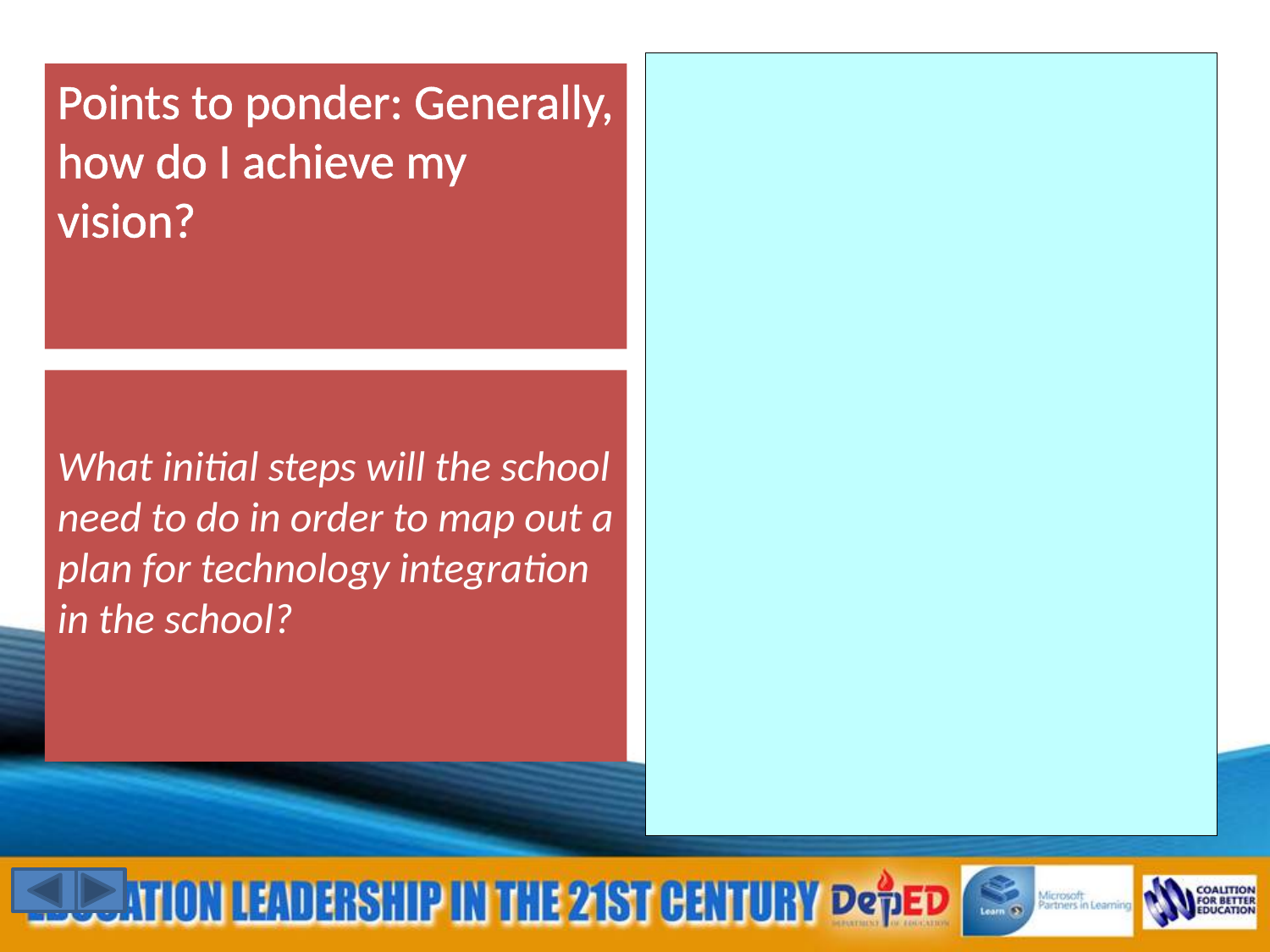

Points to ponder: Generally, how do I achieve my vision?
What initial steps will the school need to do in order to map out a plan for technology integration in the school?